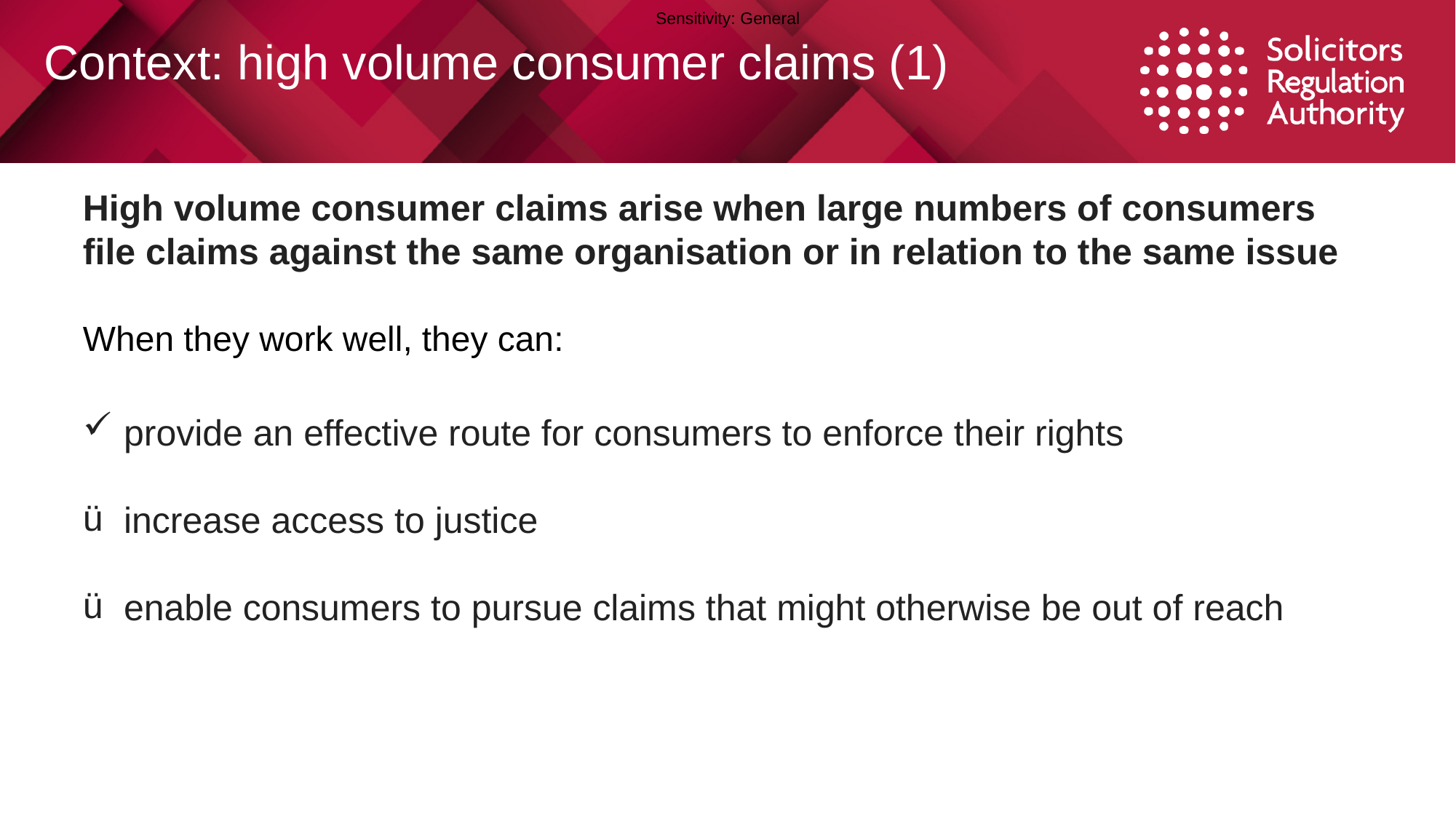

# Context: high volume consumer claims (1)
High volume consumer claims arise when large numbers of consumers file claims against the same organisation or in relation to the same issue
When they work well, they can:
provide an effective route for consumers to enforce their rights

increase access to justice

enable consumers to pursue claims that might otherwise be out of reach